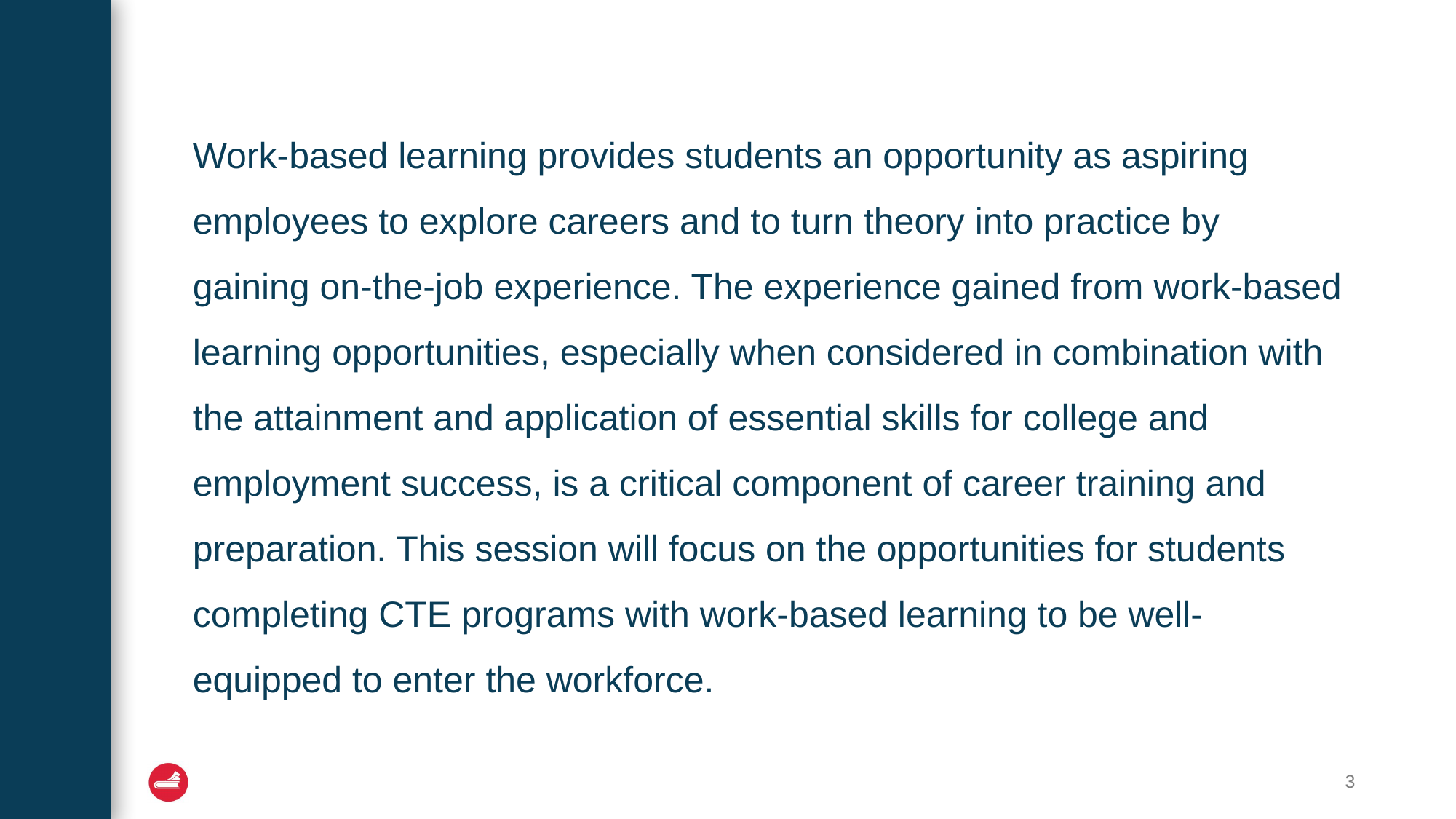

Work-based learning provides students an opportunity as aspiring employees to explore careers and to turn theory into practice by gaining on-the-job experience. The experience gained from work-based learning opportunities, especially when considered in combination with the attainment and application of essential skills for college and employment success, is a critical component of career training and preparation. This session will focus on the opportunities for students completing CTE programs with work-based learning to be well-equipped to enter the workforce.

3